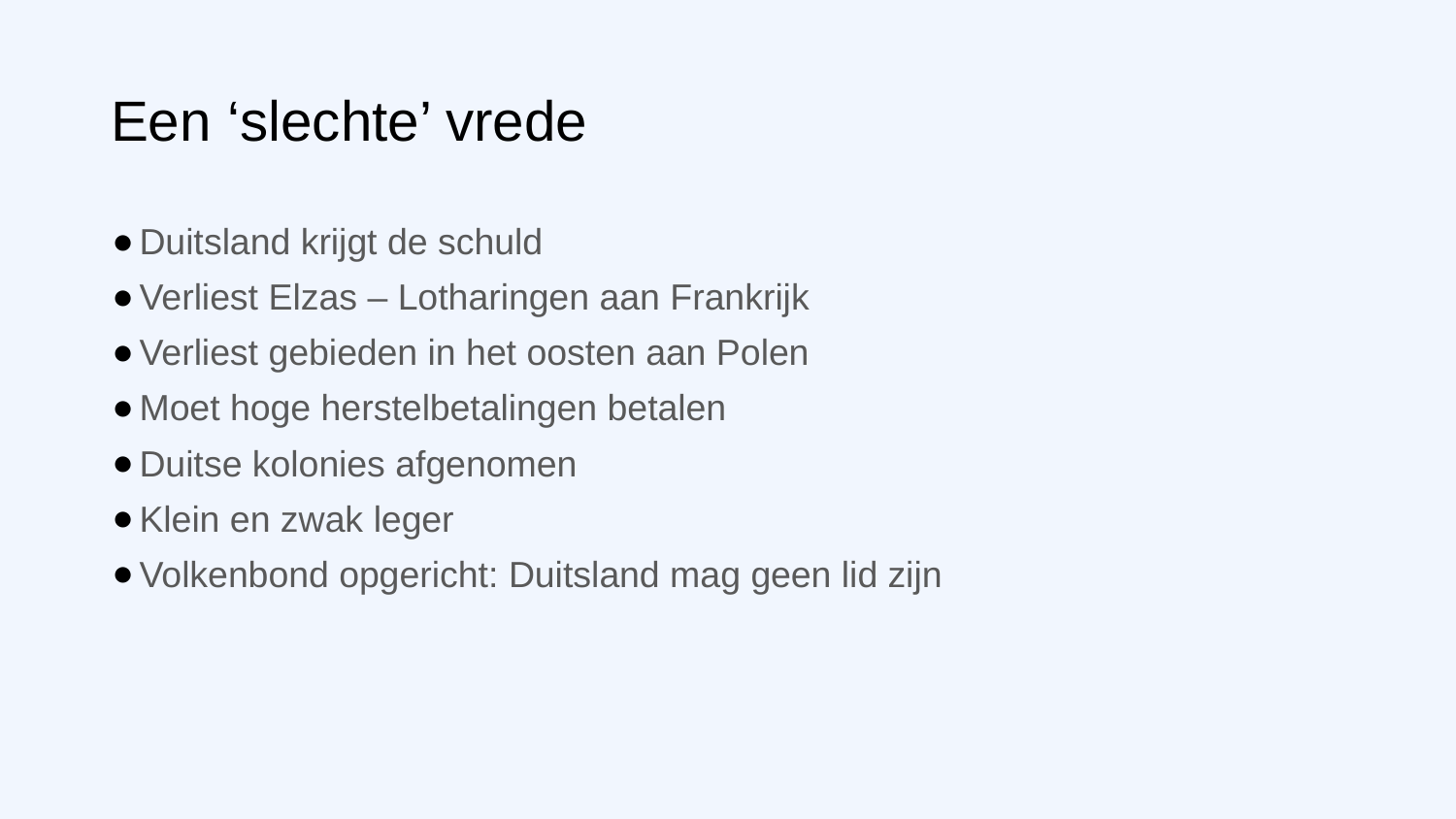

# Een ‘slechte’ vrede
Duitsland krijgt de schuld
Verliest Elzas – Lotharingen aan Frankrijk
Verliest gebieden in het oosten aan Polen
Moet hoge herstelbetalingen betalen
Duitse kolonies afgenomen
Klein en zwak leger
Volkenbond opgericht: Duitsland mag geen lid zijn